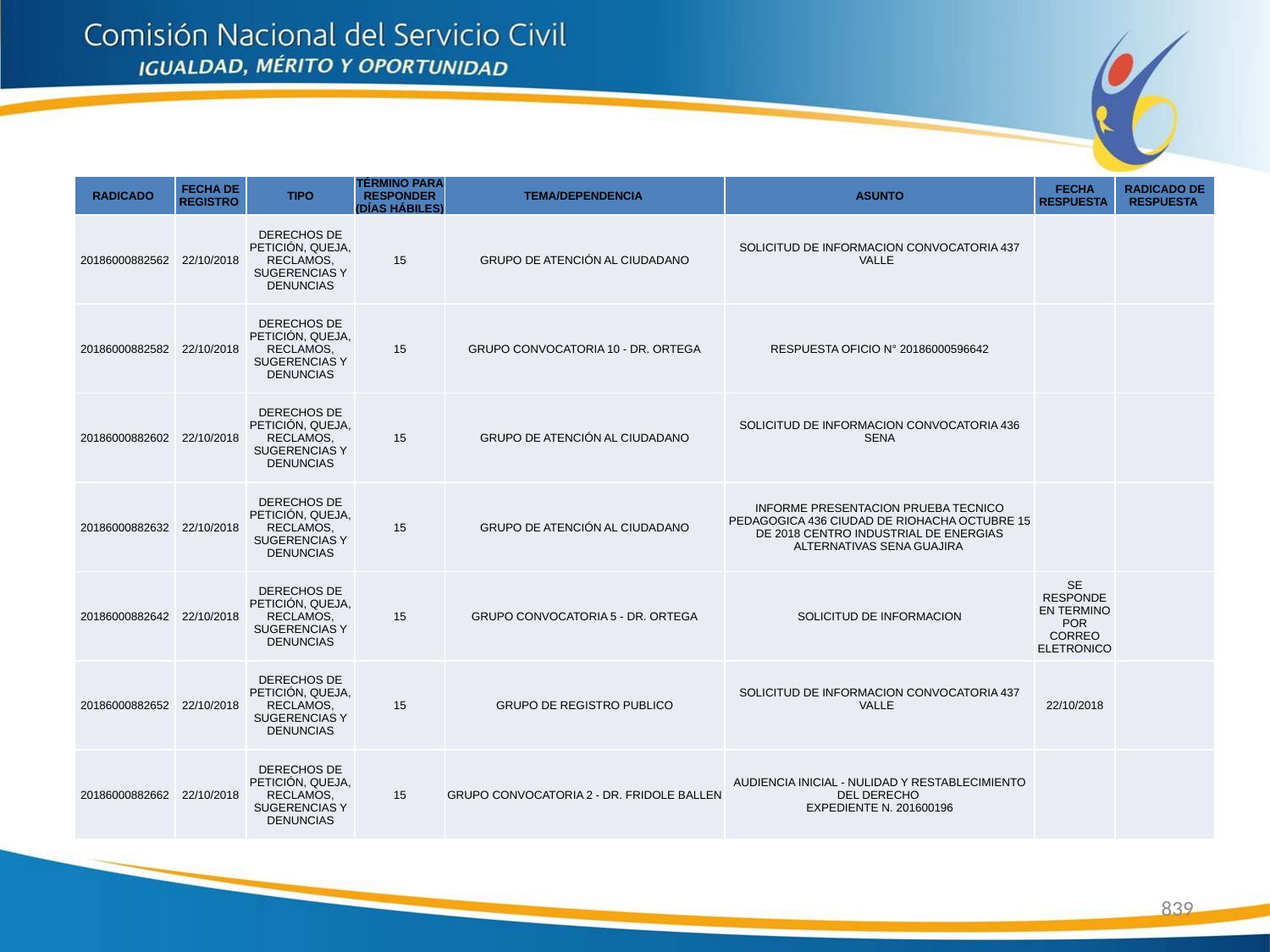

| RADICADO | FECHA DE REGISTRO | TIPO | TÉRMINO PARA RESPONDER (DÍAS HÁBILES) | TEMA/DEPENDENCIA | ASUNTO | FECHA RESPUESTA | RADICADO DE RESPUESTA |
| --- | --- | --- | --- | --- | --- | --- | --- |
| 20186000882562 | 22/10/2018 | DERECHOS DE PETICIÓN, QUEJA, RECLAMOS, SUGERENCIAS Y DENUNCIAS | 15 | GRUPO DE ATENCIÓN AL CIUDADANO | SOLICITUD DE INFORMACION CONVOCATORIA 437 VALLE |  |  |
| 20186000882582 | 22/10/2018 | DERECHOS DE PETICIÓN, QUEJA, RECLAMOS, SUGERENCIAS Y DENUNCIAS | 15 | GRUPO CONVOCATORIA 10 - DR. ORTEGA | RESPUESTA OFICIO N° 20186000596642 |  |  |
| 20186000882602 | 22/10/2018 | DERECHOS DE PETICIÓN, QUEJA, RECLAMOS, SUGERENCIAS Y DENUNCIAS | 15 | GRUPO DE ATENCIÓN AL CIUDADANO | SOLICITUD DE INFORMACION CONVOCATORIA 436 SENA |  |  |
| 20186000882632 | 22/10/2018 | DERECHOS DE PETICIÓN, QUEJA, RECLAMOS, SUGERENCIAS Y DENUNCIAS | 15 | GRUPO DE ATENCIÓN AL CIUDADANO | INFORME PRESENTACION PRUEBA TECNICO PEDAGOGICA 436 CIUDAD DE RIOHACHA OCTUBRE 15 DE 2018 CENTRO INDUSTRIAL DE ENERGIAS ALTERNATIVAS SENA GUAJIRA |  |  |
| 20186000882642 | 22/10/2018 | DERECHOS DE PETICIÓN, QUEJA, RECLAMOS, SUGERENCIAS Y DENUNCIAS | 15 | GRUPO CONVOCATORIA 5 - DR. ORTEGA | SOLICITUD DE INFORMACION | SE RESPONDE EN TERMINO POR CORREO ELETRONICO |  |
| 20186000882652 | 22/10/2018 | DERECHOS DE PETICIÓN, QUEJA, RECLAMOS, SUGERENCIAS Y DENUNCIAS | 15 | GRUPO DE REGISTRO PUBLICO | SOLICITUD DE INFORMACION CONVOCATORIA 437 VALLE | 22/10/2018 |  |
| 20186000882662 | 22/10/2018 | DERECHOS DE PETICIÓN, QUEJA, RECLAMOS, SUGERENCIAS Y DENUNCIAS | 15 | GRUPO CONVOCATORIA 2 - DR. FRIDOLE BALLEN | AUDIENCIA INICIAL - NULIDAD Y RESTABLECIMIENTO DEL DERECHO EXPEDIENTE N. 201600196 |  |  |
839